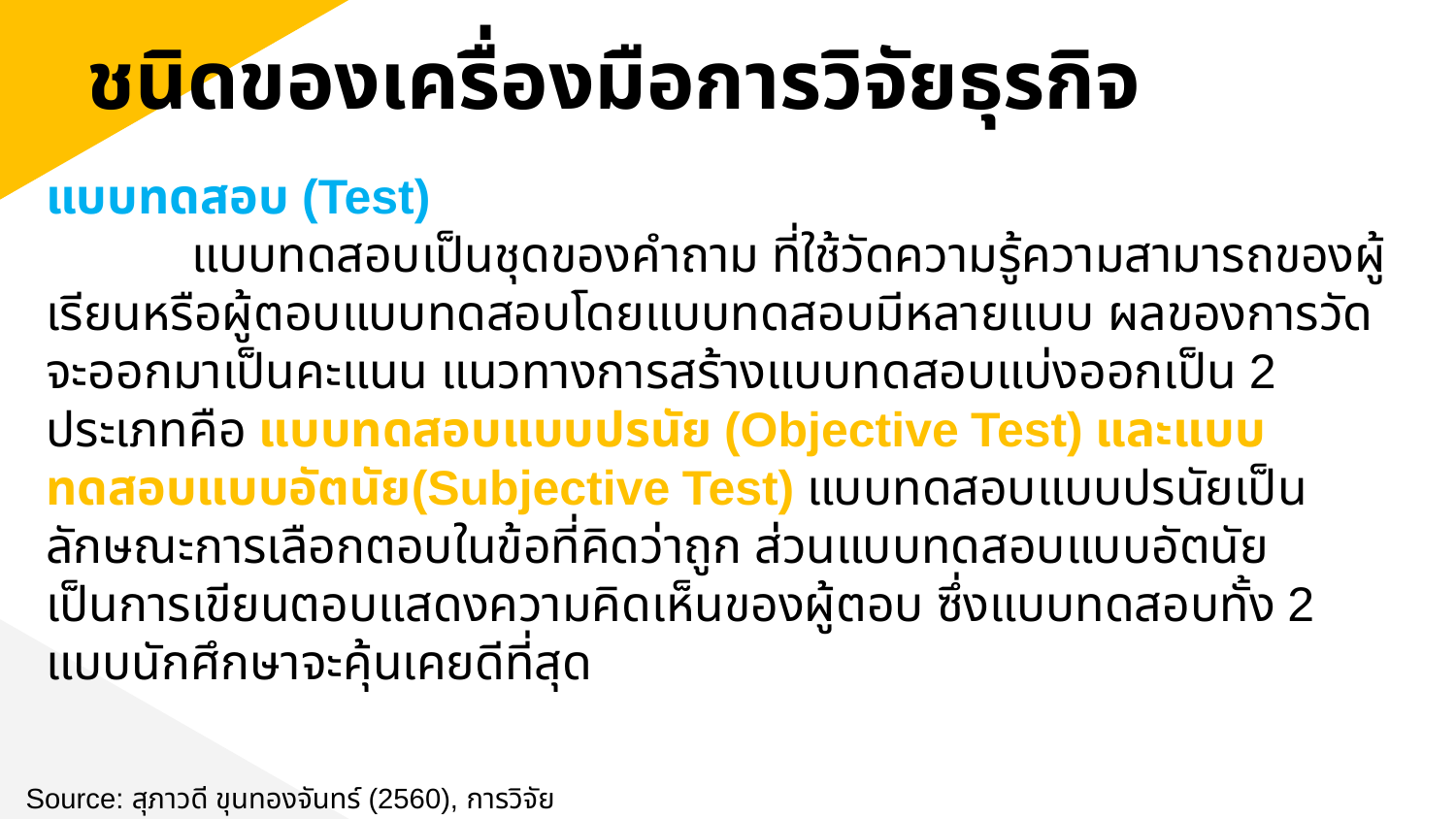

ชนิดของเครื่องมือการวิจัยธุรกิจ
แบบทดสอบ (Test)
	แบบทดสอบเป็นชุดของคำถาม ที่ใช้วัดความรู้ความสามารถของผู้เรียนหรือผู้ตอบแบบทดสอบโดยแบบทดสอบมีหลายแบบ ผลของการวัดจะออกมาเป็นคะแนน แนวทางการสร้างแบบทดสอบแบ่งออกเป็น 2 ประเภทคือ แบบทดสอบแบบปรนัย (Objective Test) และแบบทดสอบแบบอัตนัย(Subjective Test) แบบทดสอบแบบปรนัยเป็นลักษณะการเลือกตอบในข้อที่คิดว่าถูก ส่วนแบบทดสอบแบบอัตนัยเป็นการเขียนตอบแสดงความคิดเห็นของผู้ตอบ ซึ่งแบบทดสอบทั้ง 2 แบบนักศึกษาจะคุ้นเคยดีที่สุด
Source: สุภาวดี ขุนทองจันทร์ (2560), การวิจัยธุรกิจ